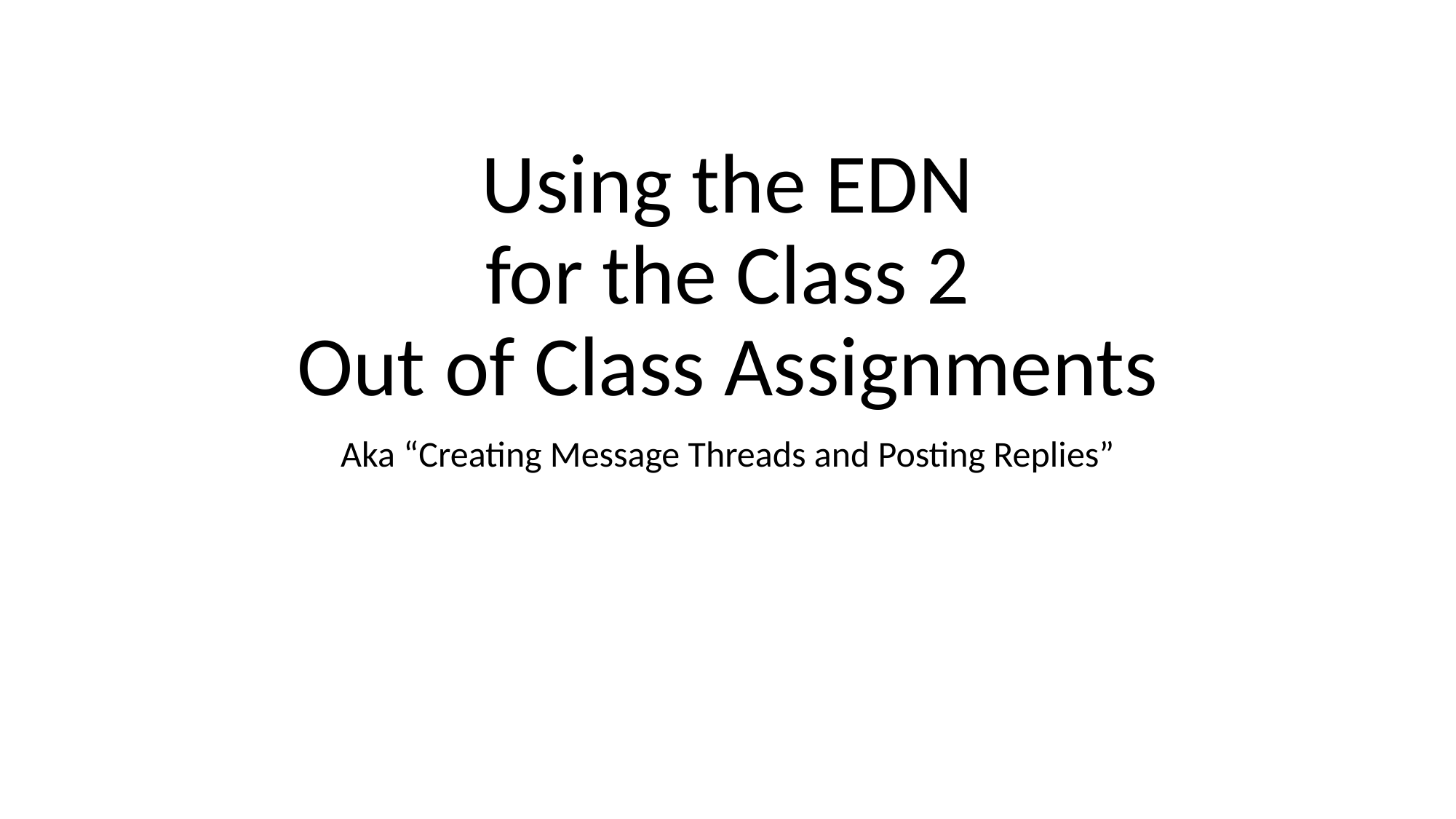

# Using the EDN for the Class 2 Out of Class Assignments
Aka “Creating Message Threads and Posting Replies”